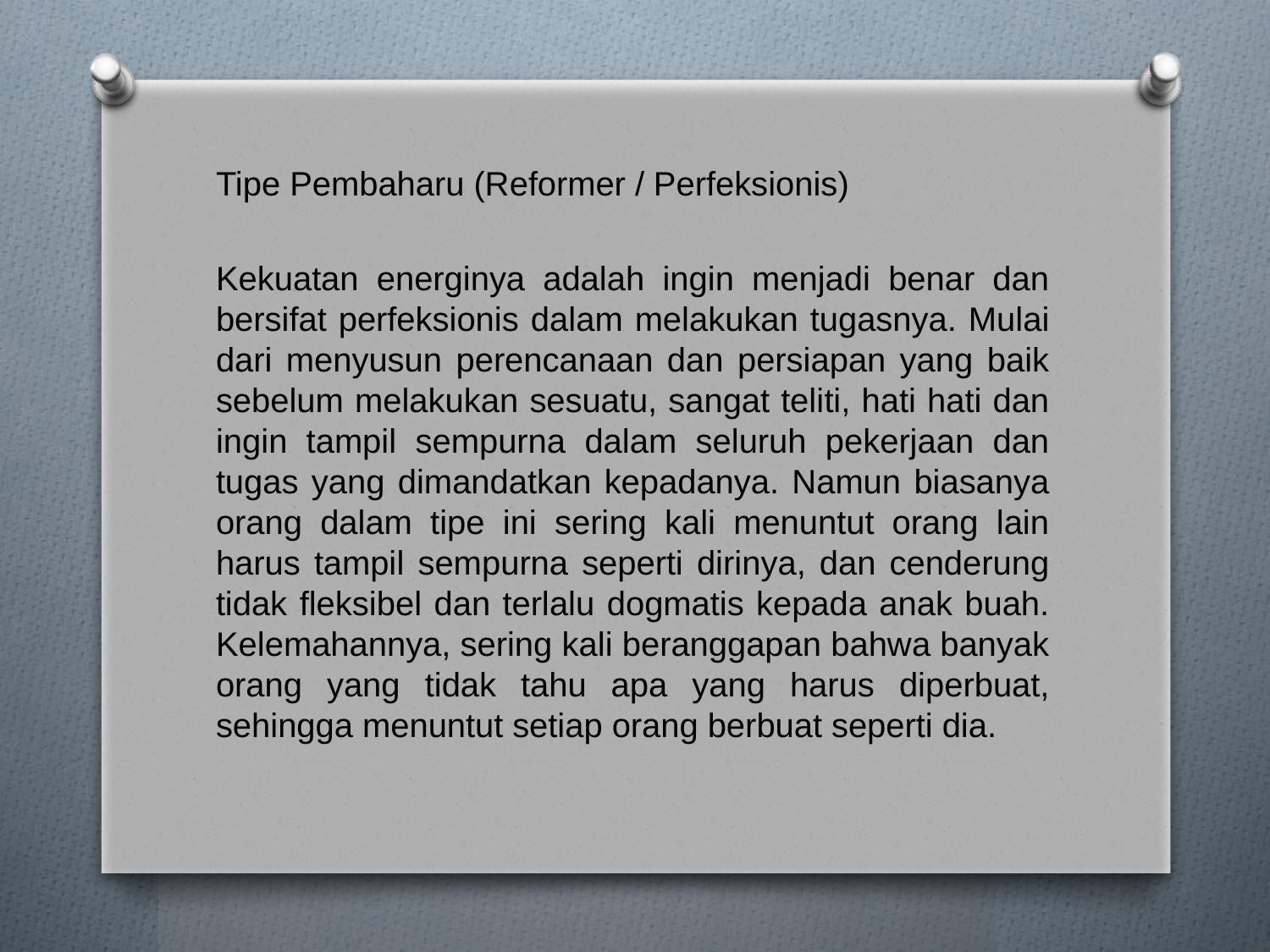

Tipe Pembaharu (Reformer / Perfeksionis)

Kekuatan energinya adalah ingin menjadi benar dan bersifat perfeksionis dalam melakukan tugasnya. Mulai dari menyusun perencanaan dan persiapan yang baik sebelum melakukan sesuatu, sangat teliti, hati hati dan ingin tampil sempurna dalam seluruh pekerjaan dan tugas yang dimandatkan kepadanya. Namun biasanya orang dalam tipe ini sering kali menuntut orang lain harus tampil sempurna seperti dirinya, dan cenderung tidak fleksibel dan terlalu dogmatis kepada anak buah. Kelemahannya, sering kali beranggapan bahwa banyak orang yang tidak tahu apa yang harus diperbuat, sehingga menuntut setiap orang berbuat seperti dia.